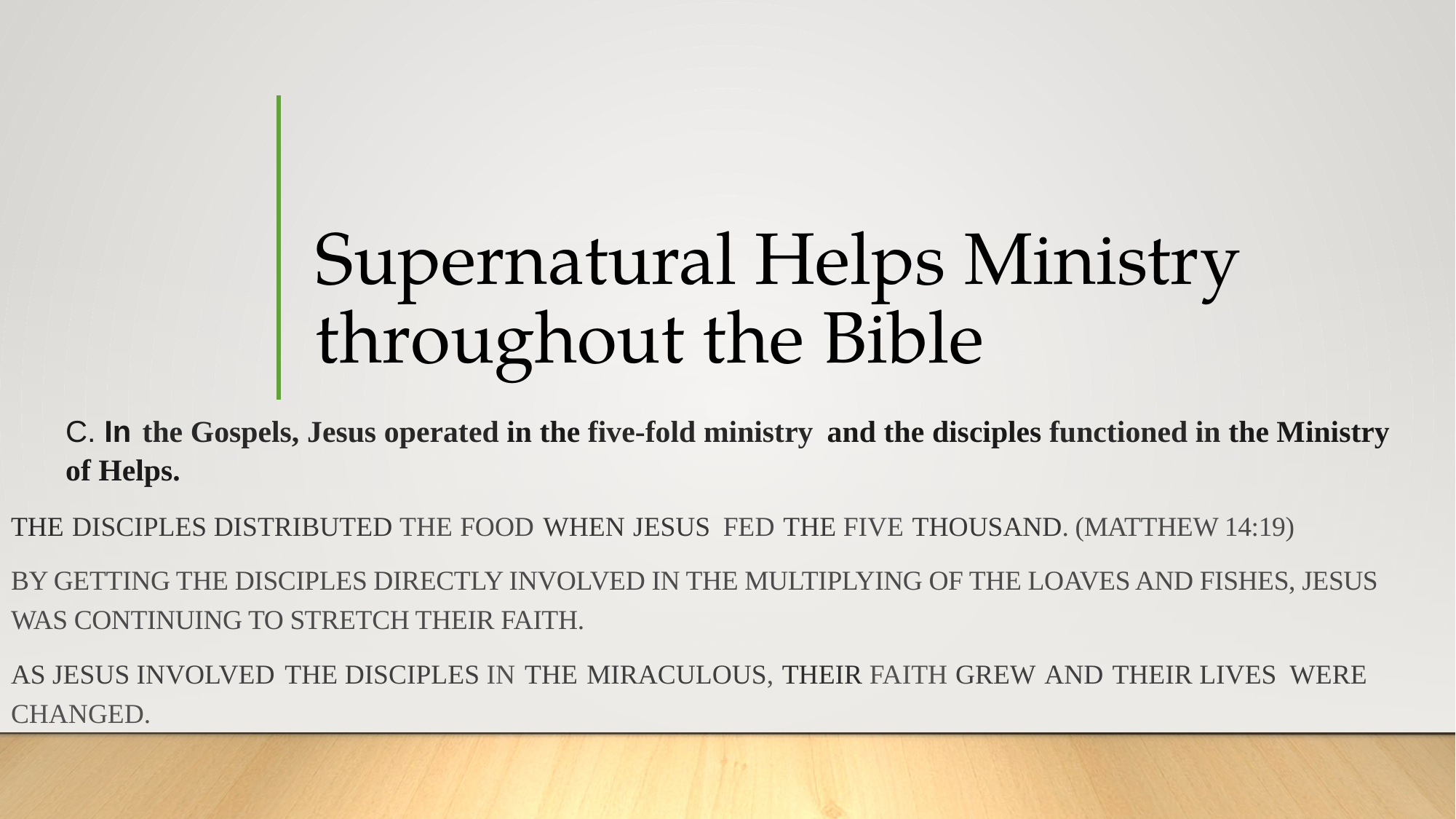

# Supernatural Helps Ministry throughout the Bible
C. In the Gospels, Jesus operated in the five-fold ministry and the disciples functioned in the Ministry of Helps.
The disciples distributed the food when Jesus fed the five thousand. (Matthew 14:19)
By getting the disciples directly involved in the multiplying of the loaves and fishes, jesus was continuing to stretch their faith.
As Jesus involved the disciples in the miraculous, their faith grew and their lives were changed.